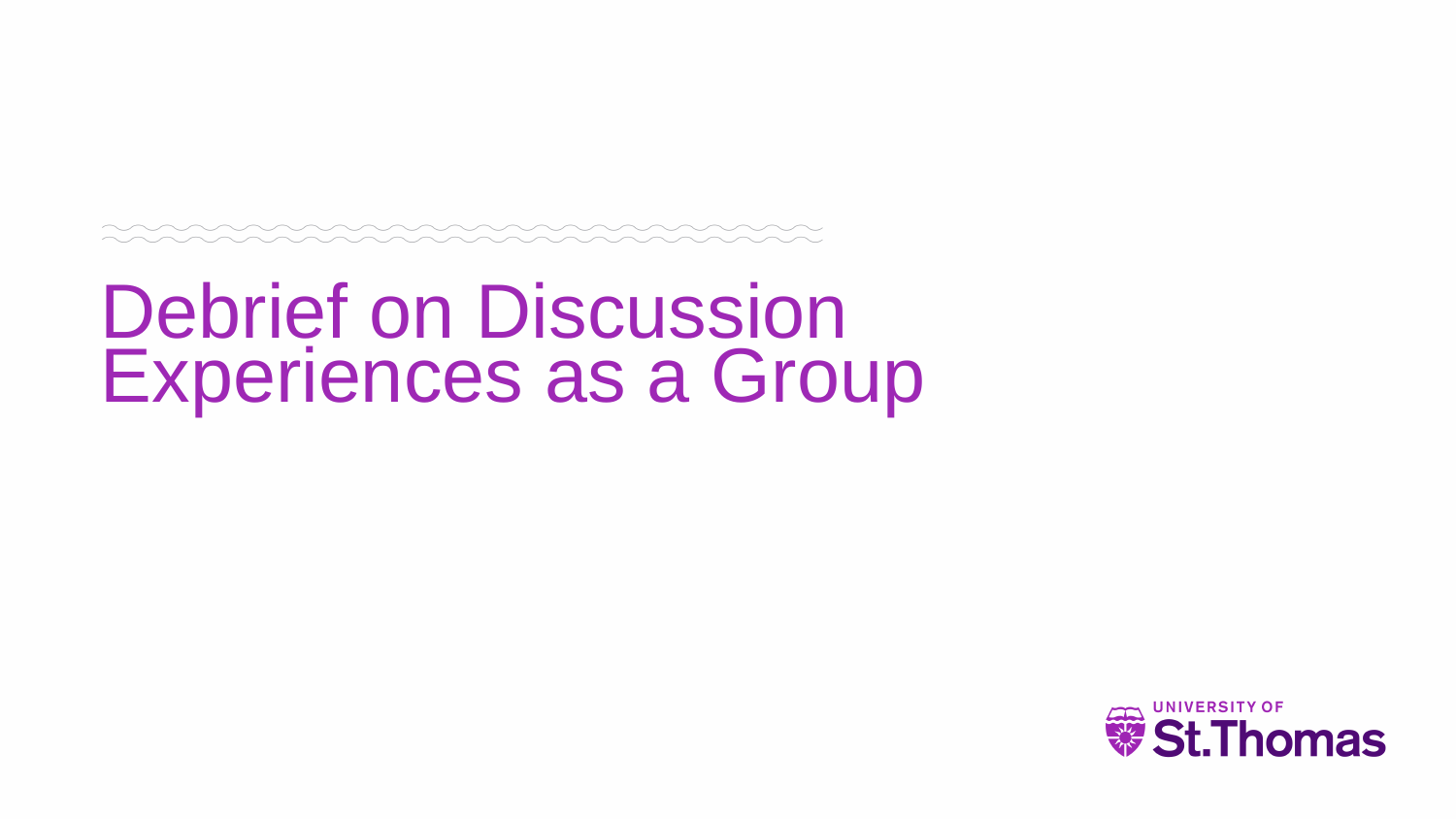

# Debrief on Discussion Experiences as a Group